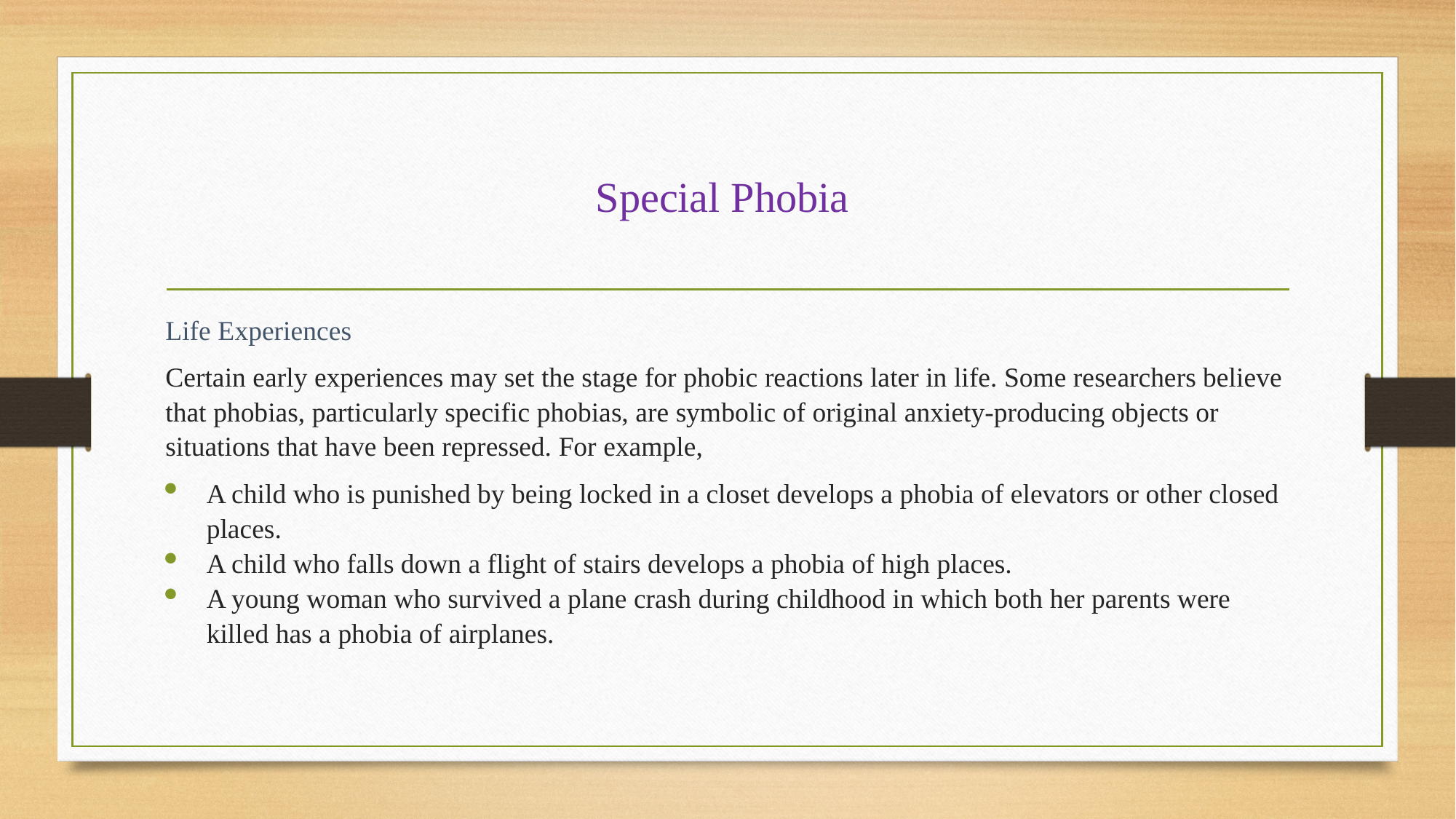

# Special Phobia
Life Experiences
Certain early experiences may set the stage for phobic reactions later in life. Some researchers believe that phobias, particularly specific phobias, are symbolic of original anxiety-producing objects or situations that have been repressed. For example,
A child who is punished by being locked in a closet develops a phobia of elevators or other closed places.
A child who falls down a flight of stairs develops a phobia of high places.
A young woman who survived a plane crash during childhood in which both her parents were killed has a phobia of airplanes.